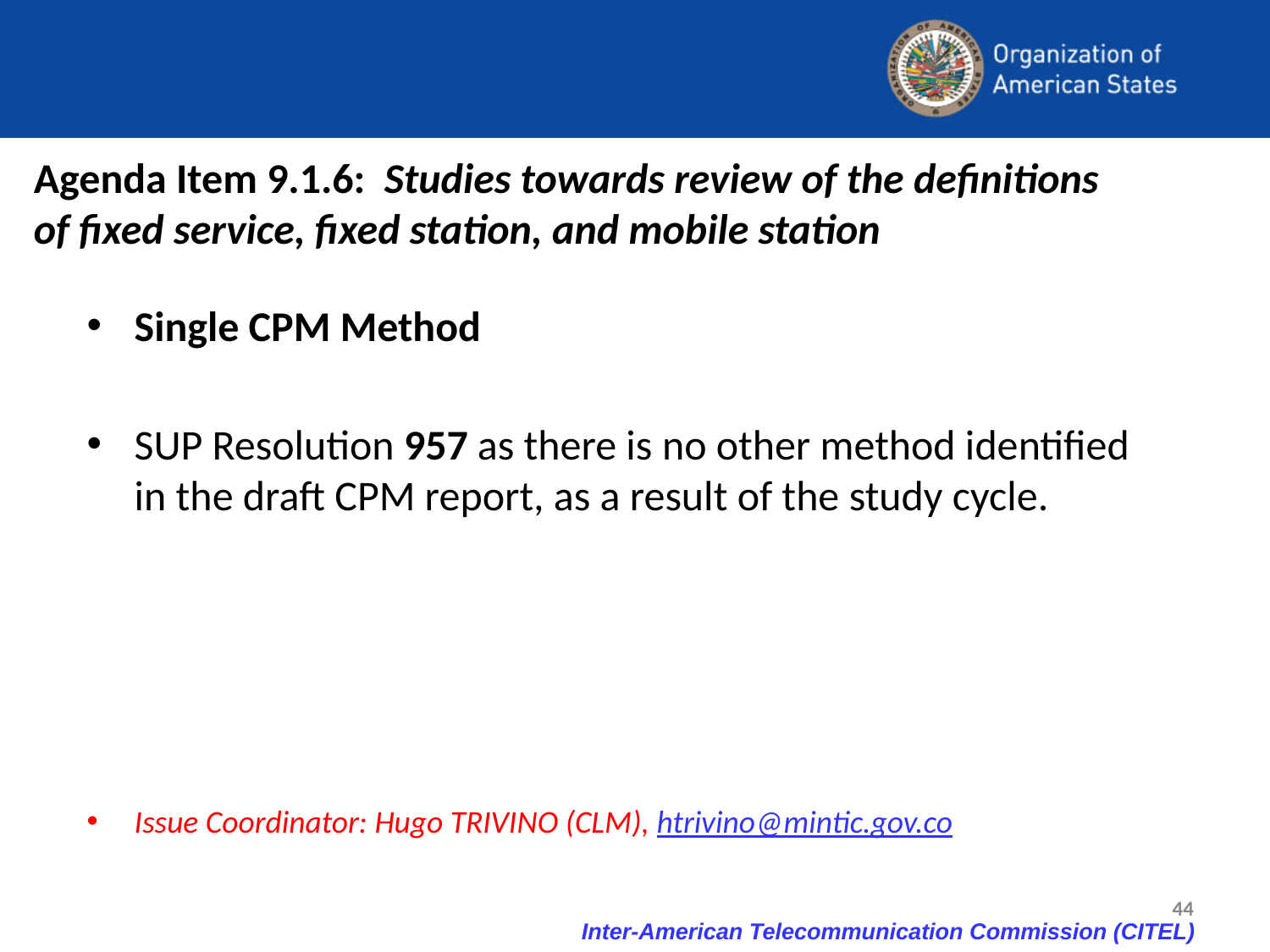

# Agenda Item 9.1.6:  Studies towards review of the definitions of fixed service, fixed station, and mobile station
Single CPM Method

SUP Resolution 957 as there is no other method identified in the draft CPM report, as a result of the study cycle.

Issue Coordinator: Hugo TRIVINO (CLM), htrivino@mintic.gov.co

44